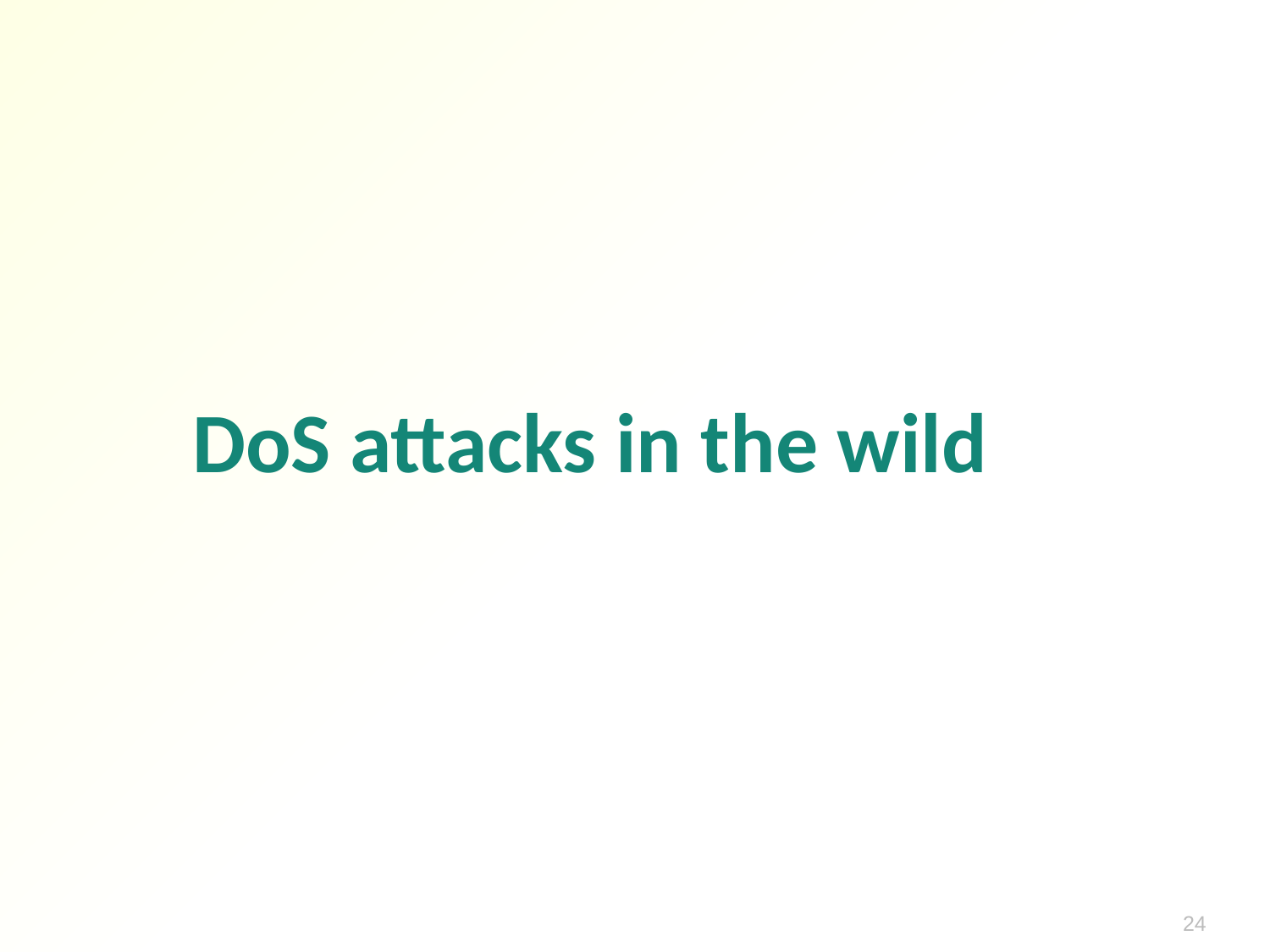

# DoS attacks in the wild

24